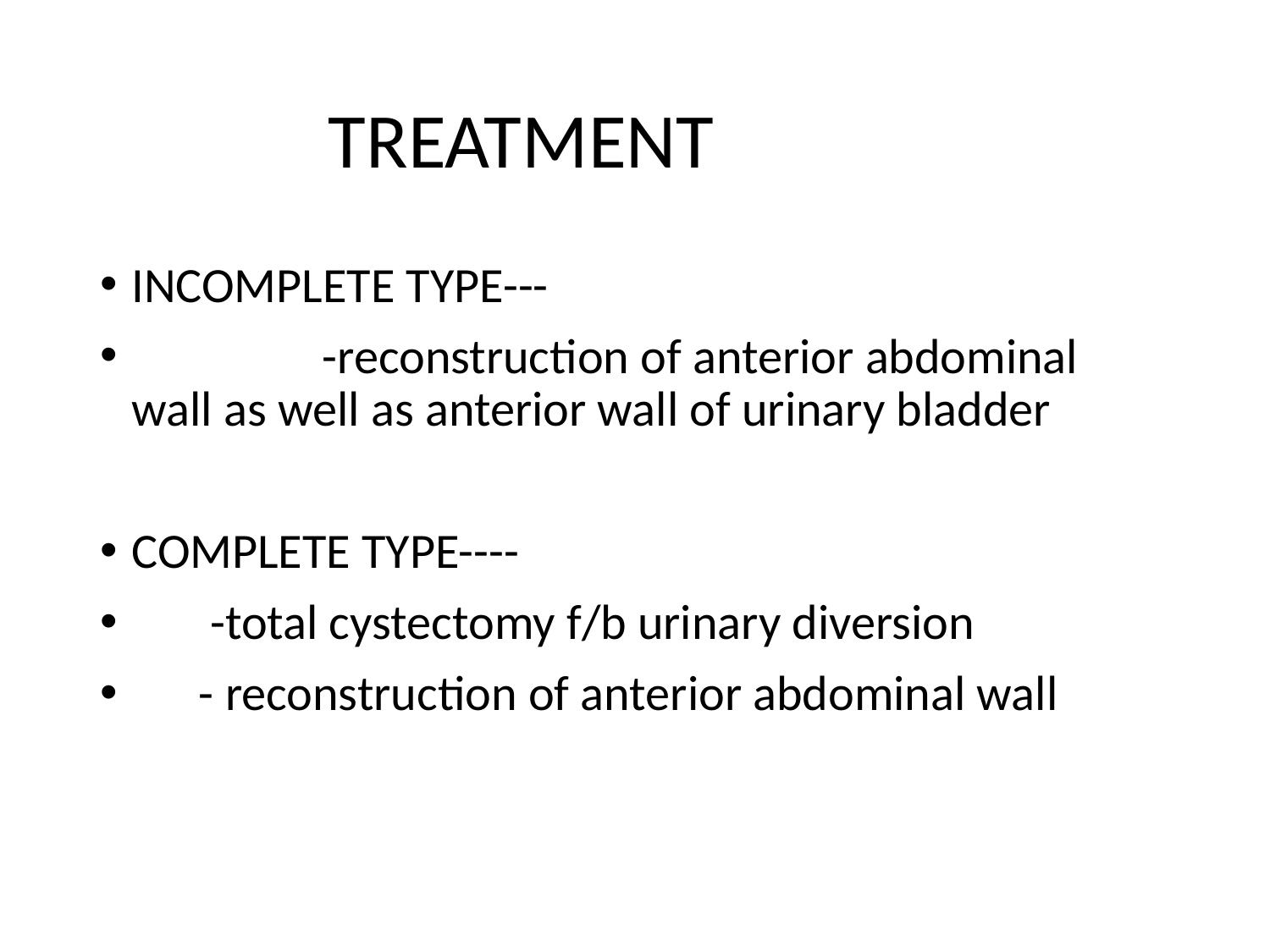

# TREATMENT
INCOMPLETE TYPE---
                 -reconstruction of anterior abdominal wall as well as anterior wall of urinary bladder

COMPLETE TYPE----
       -total cystectomy f/b urinary diversion
      - reconstruction of anterior abdominal wall